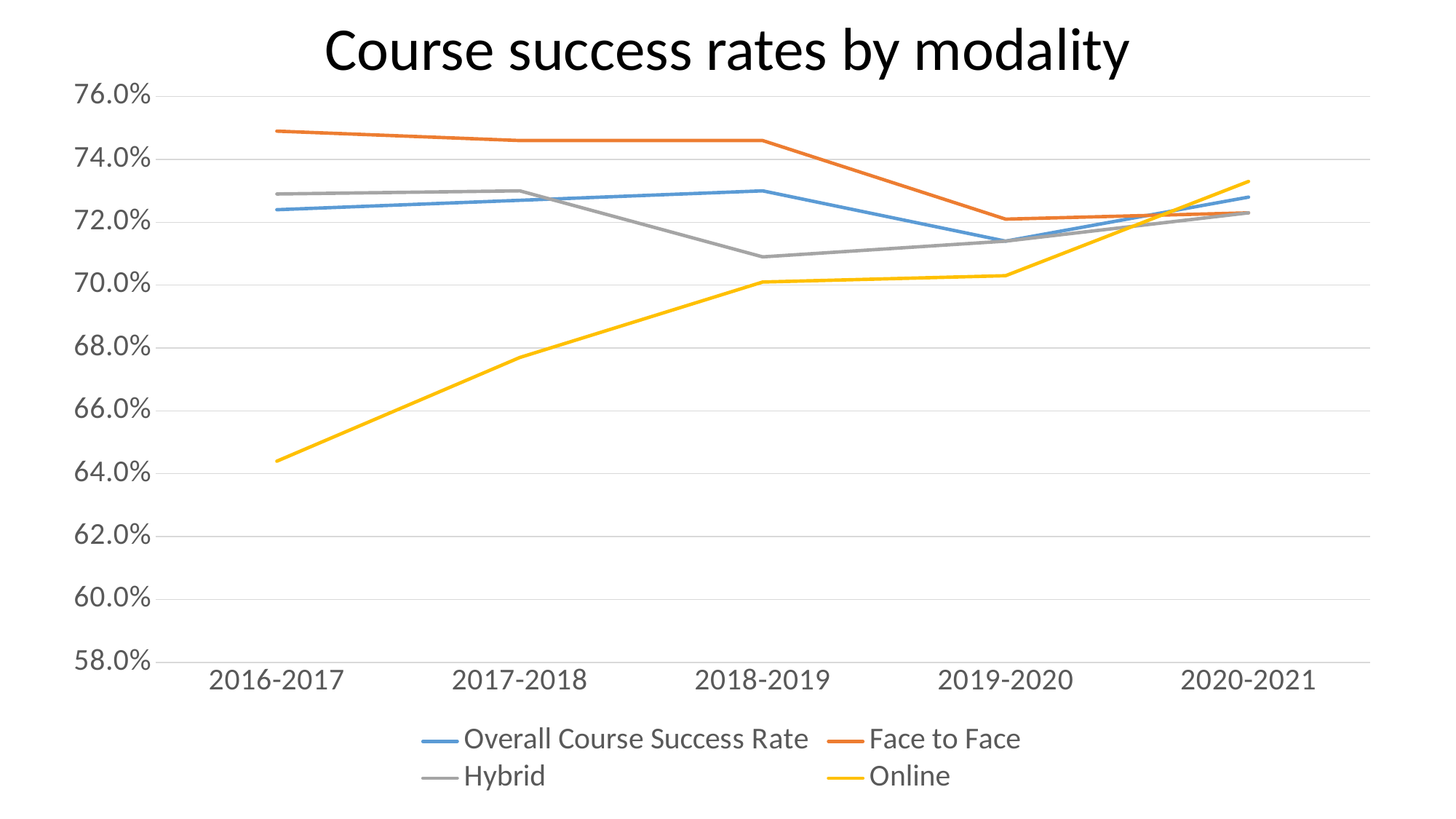

Course success rates by modality

### Chart

| Category | Overall Course Success Rate | Face to Face | Hybrid | Online |
|---|---|---|---|---|
| 2016-2017 | 0.724 | 0.749 | 0.729 | 0.644 |
| 2017-2018 | 0.727 | 0.746 | 0.73 | 0.677 |
| 2018-2019 | 0.73 | 0.746 | 0.709 | 0.701 |
| 2019-2020 | 0.714 | 0.721 | 0.714 | 0.703 |
| 2020-2021 | 0.728 | 0.723 | 0.723 | 0.733 |